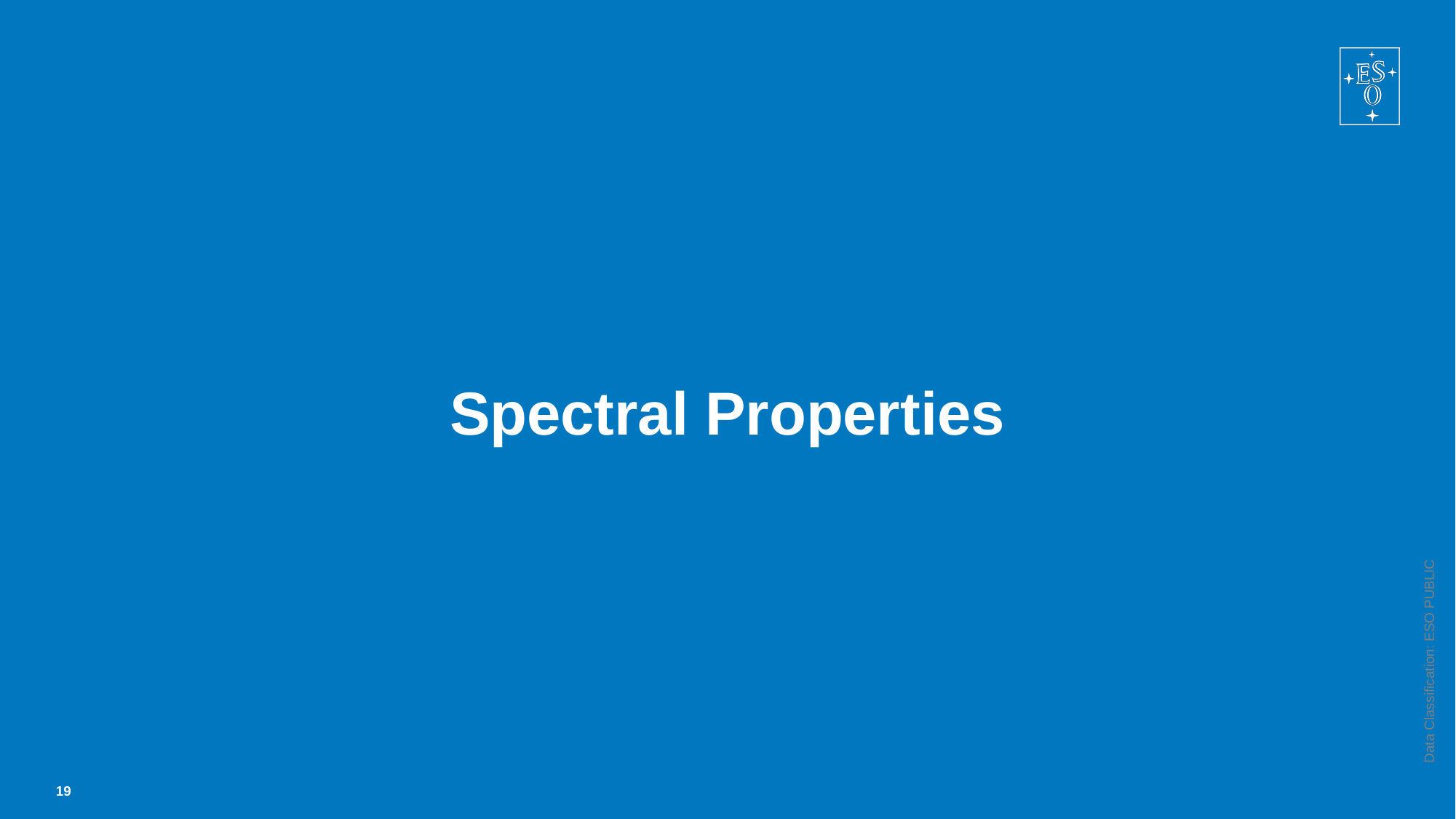

# Spectral Properties
Data Classification: ESO PUBLIC